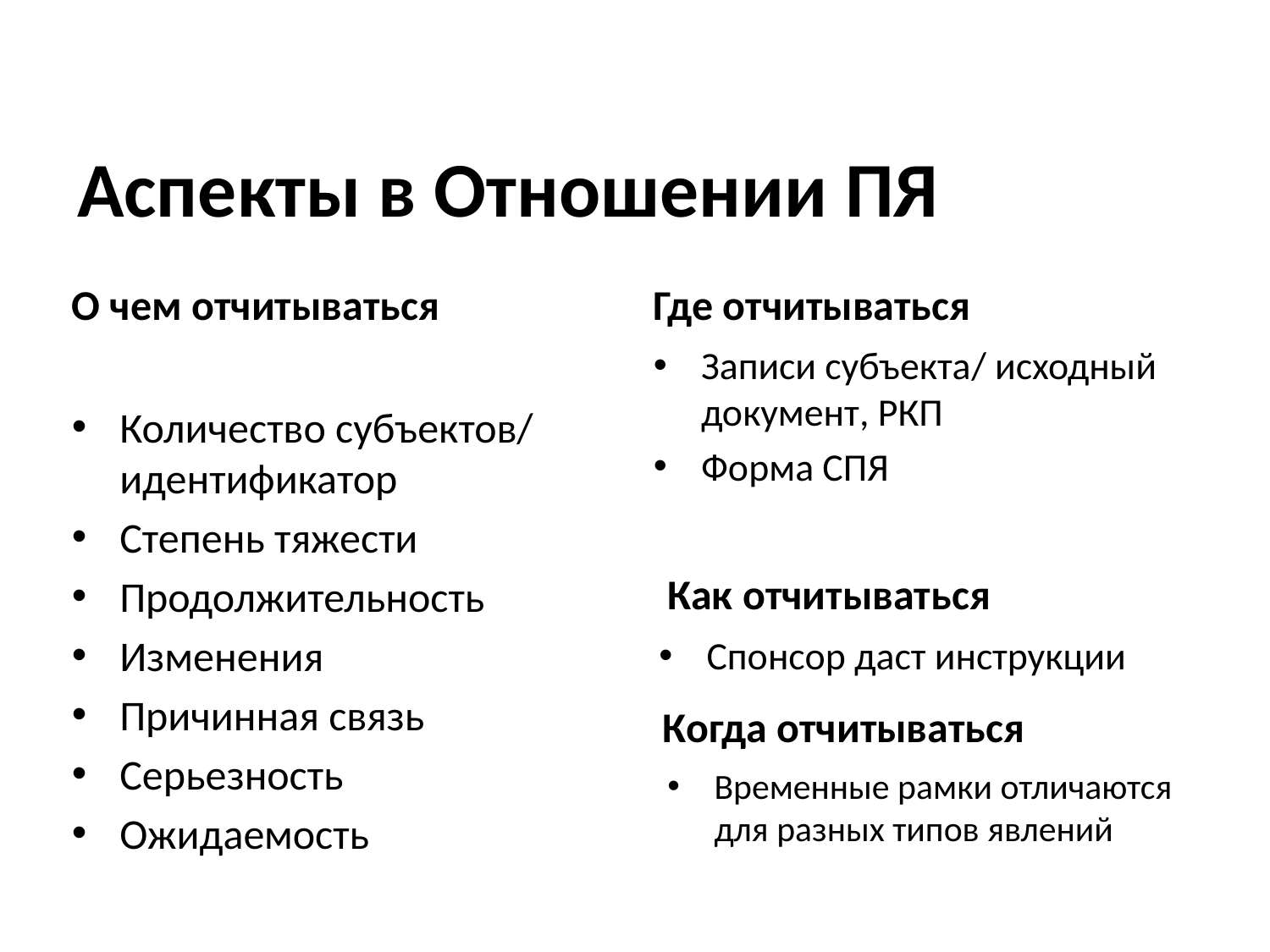

Аспекты в Отношении ПЯ
О чем отчитываться
Где отчитываться

Количество субъектов/ идентификатор
Степень тяжести
Продолжительность
Изменения
Причинная связь
Серьезность
Ожидаемость

Записи субъекта/ исходный документ, РКП
Форма СПЯ
Как отчитываться
Спонсор даст инструкции
Когда отчитываться
Временные рамки отличаются для разных типов явлений